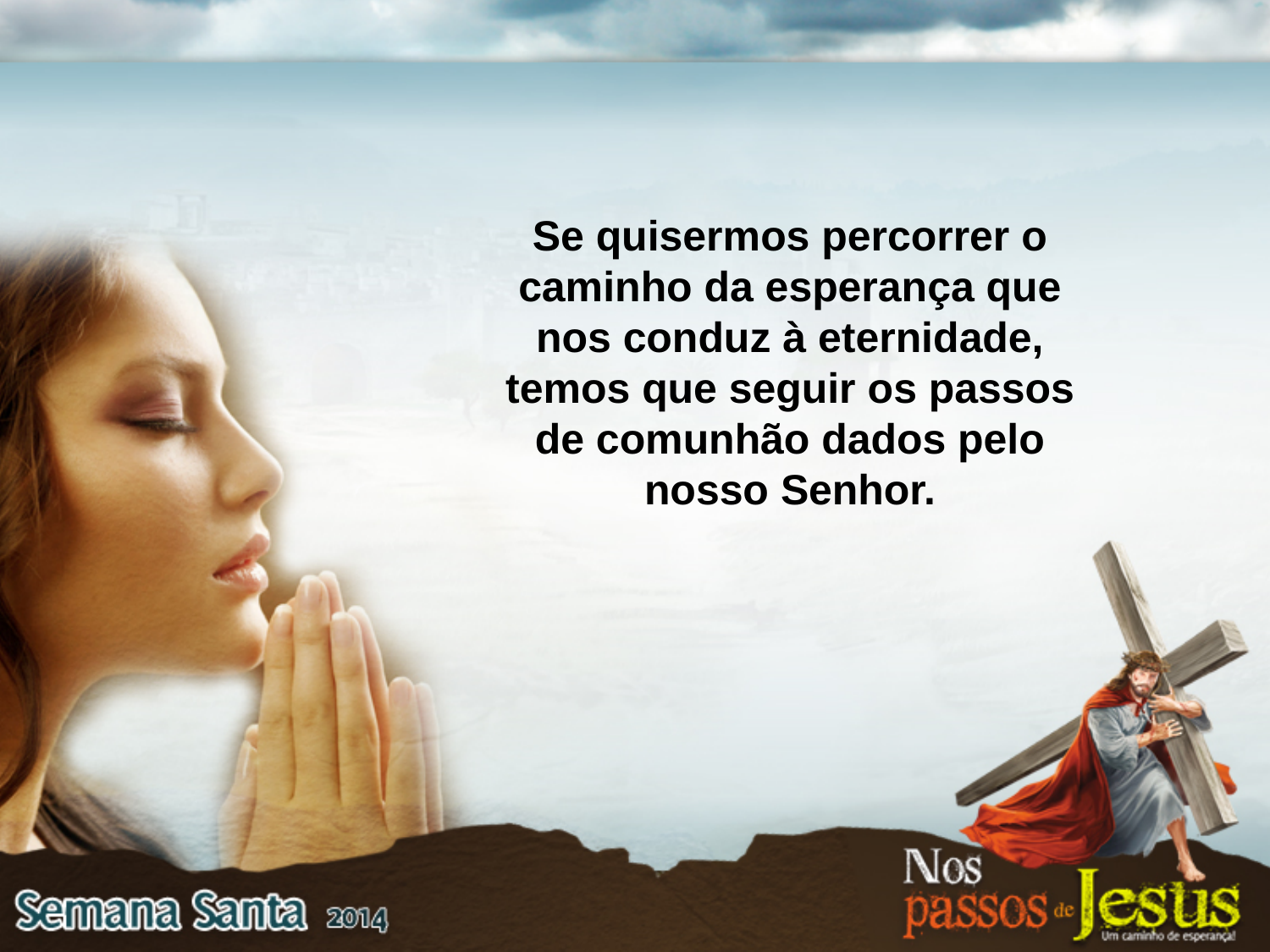

Se quisermos percorrer o caminho da esperança que nos conduz à eternidade, temos que seguir os passos de comunhão dados pelo nosso Senhor.